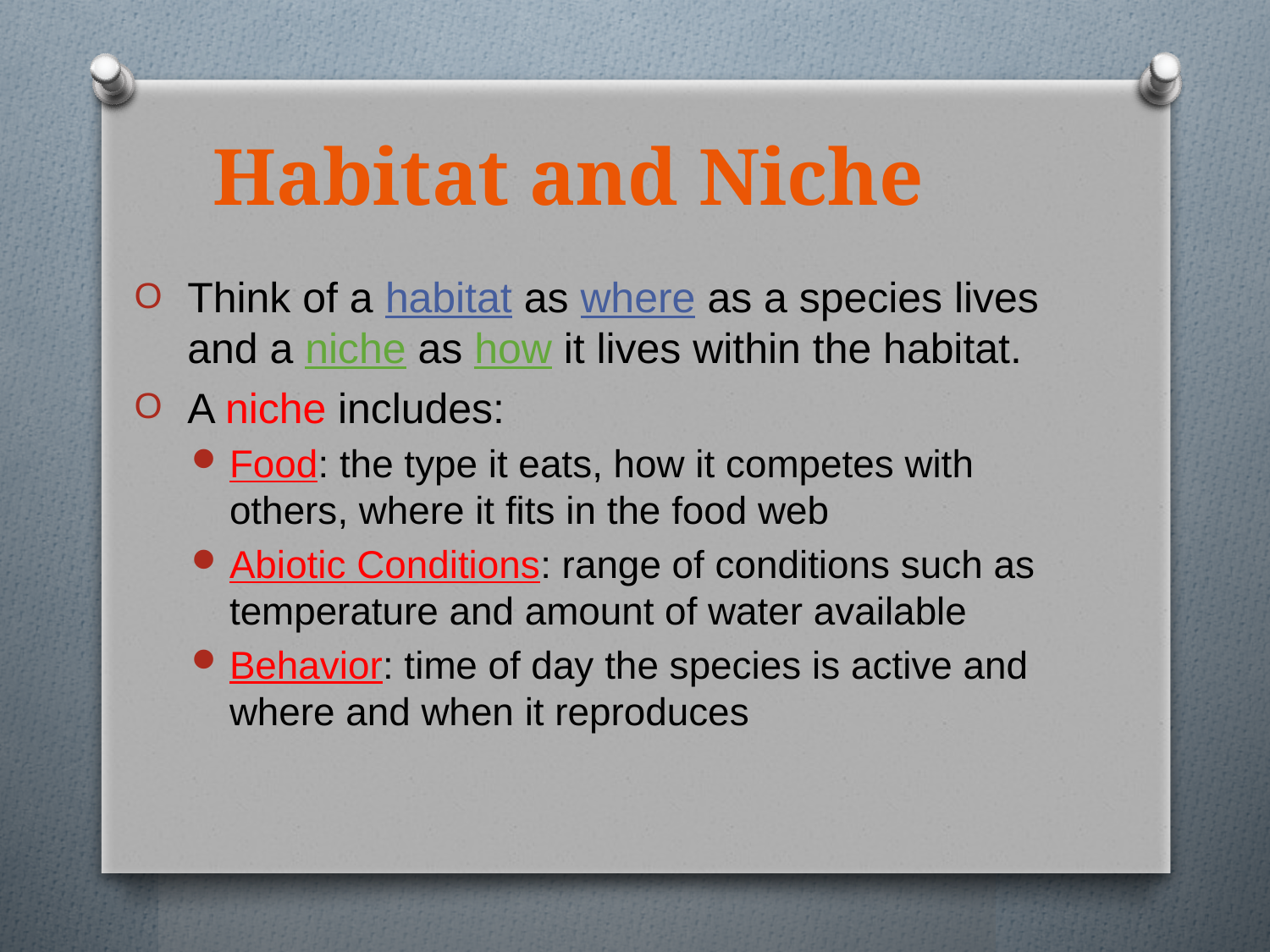

# Habitat and Niche
Think of a habitat as where as a species lives and a niche as how it lives within the habitat.
A niche includes:
Food: the type it eats, how it competes with others, where it fits in the food web
Abiotic Conditions: range of conditions such as temperature and amount of water available
Behavior: time of day the species is active and where and when it reproduces